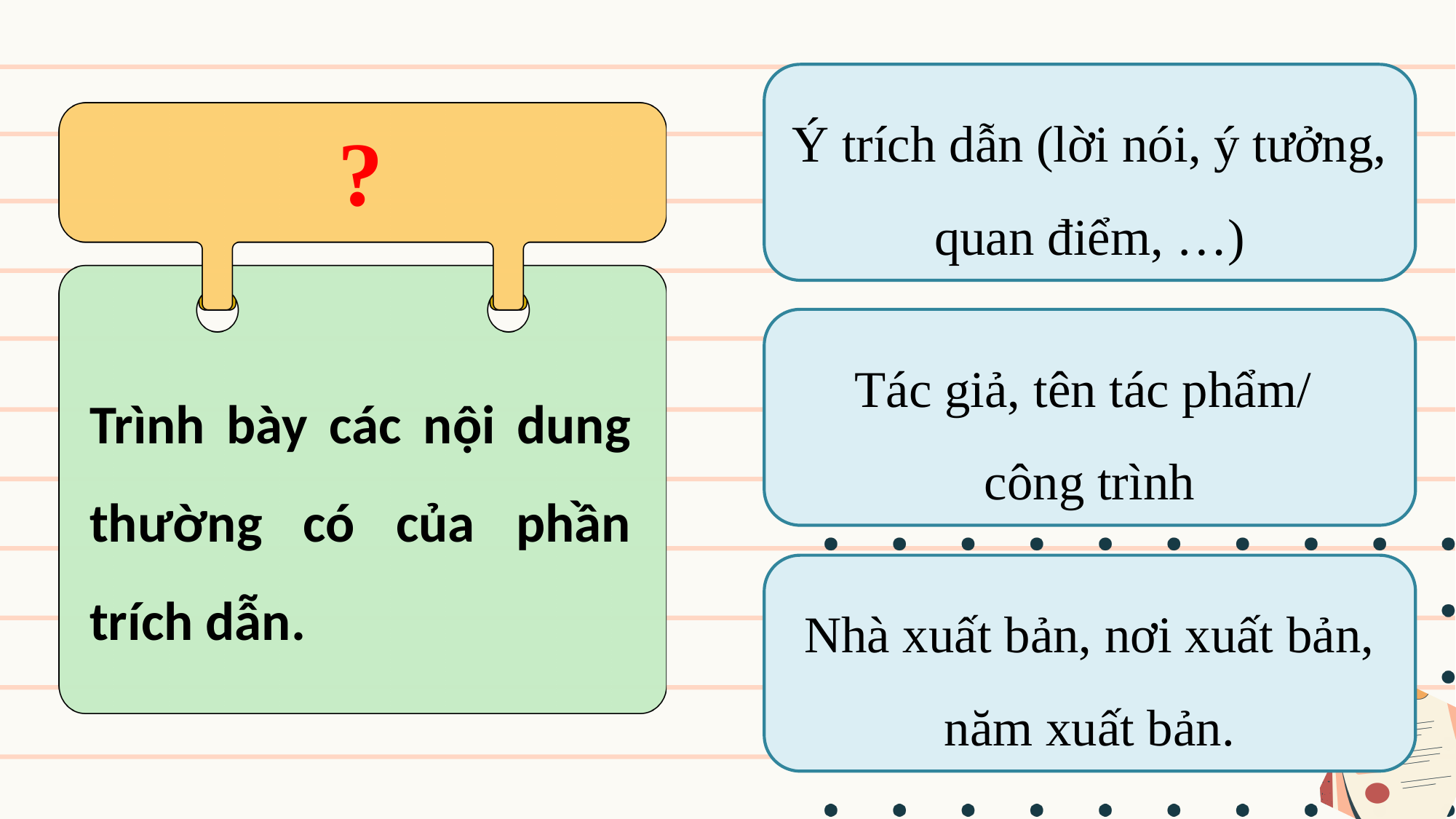

Ý trích dẫn (lời nói, ý tưởng, quan điểm, …)

?

Tác giả, tên tác phẩm/
công trình

Trình bày các nội dung thường có của phần trích dẫn.

Nhà xuất bản, nơi xuất bản, năm xuất bản.